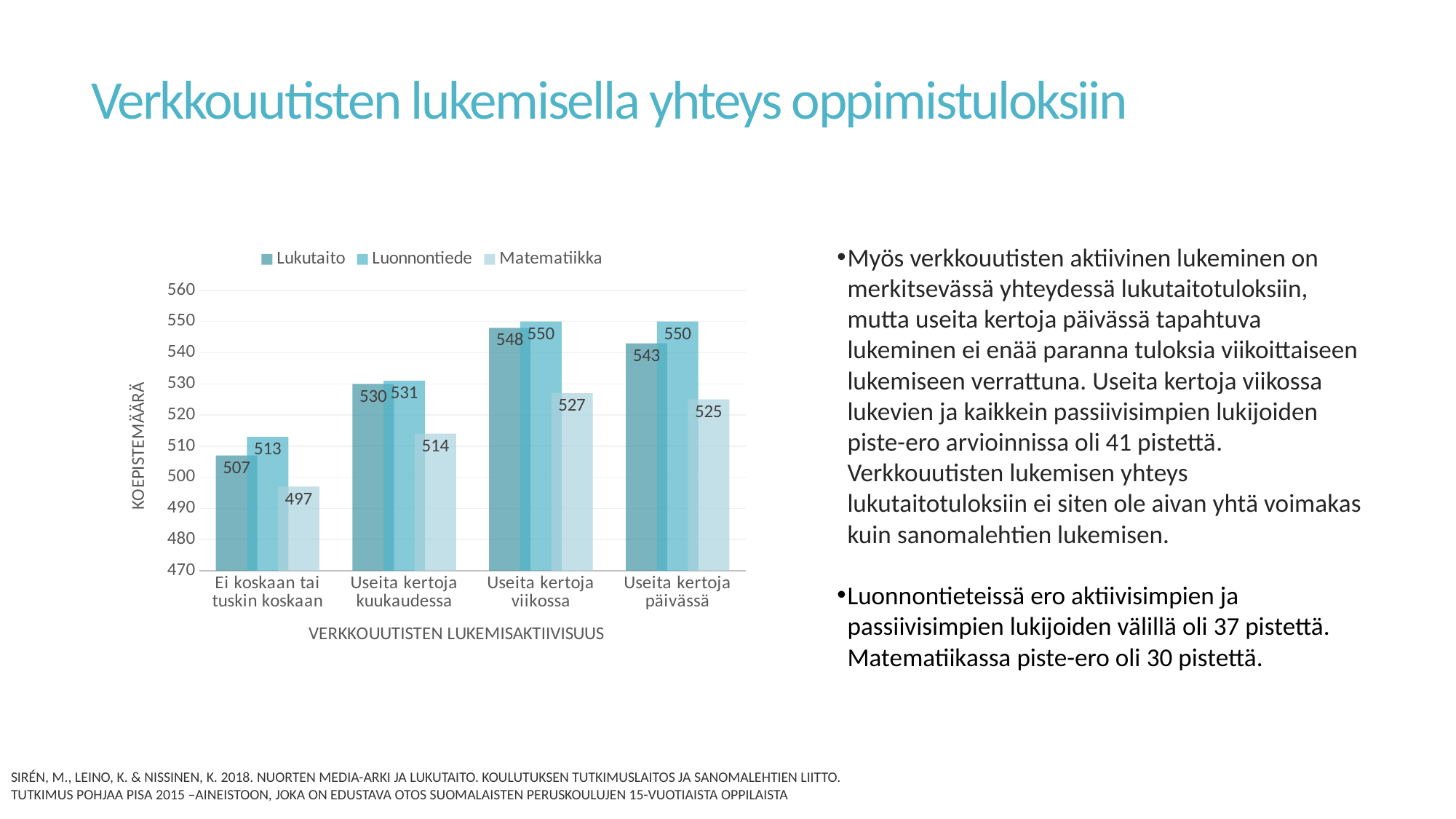

# Verkkouutisten lukemisella yhteys oppimistuloksiin
Myös verkkouutisten aktiivinen lukeminen on merkitsevässä yhteydessä lukutaitotuloksiin, mutta useita kertoja päivässä tapahtuva lukeminen ei enää paranna tuloksia viikoittaiseen lukemiseen verrattuna. Useita kertoja viikossa lukevien ja kaikkein passiivisimpien lukijoiden piste-ero arvioinnissa oli 41 pistettä. Verkkouutisten lukemisen yhteys lukutaitotuloksiin ei siten ole aivan yhtä voimakas kuin sanomalehtien lukemisen.

Luonnontieteissä ero aktiivisimpien ja passiivisimpien lukijoiden välillä oli 37 pistettä. Matematiikassa piste-ero oli 30 pistettä.

### Chart

| Category |
|---|

### Chart

| Category | Lukutaito | Luonnontiede | Matematiikka |
|---|---|---|---|
| Ei koskaan tai tuskin koskaan | 507.0 | 513.0 | 497.0 |
| Useita kertoja kuukaudessa | 530.0 | 531.0 | 514.0 |
| Useita kertoja viikossa | 548.0 | 550.0 | 527.0 |
| Useita kertoja päivässä | 543.0 | 550.0 | 525.0 |
Sirén, M., Leino, K. & Nissinen, K. 2018. Nuorten media-arki ja lukutaito. Koulutuksen tutkimuslaitos ja Sanomalehtien Liitto.
Tutkimus pohjaa PISA 2015 –AINEISTOON, joka on edustava otos suomalaisten peruskoulujen 15-vuotiaista oppilaista